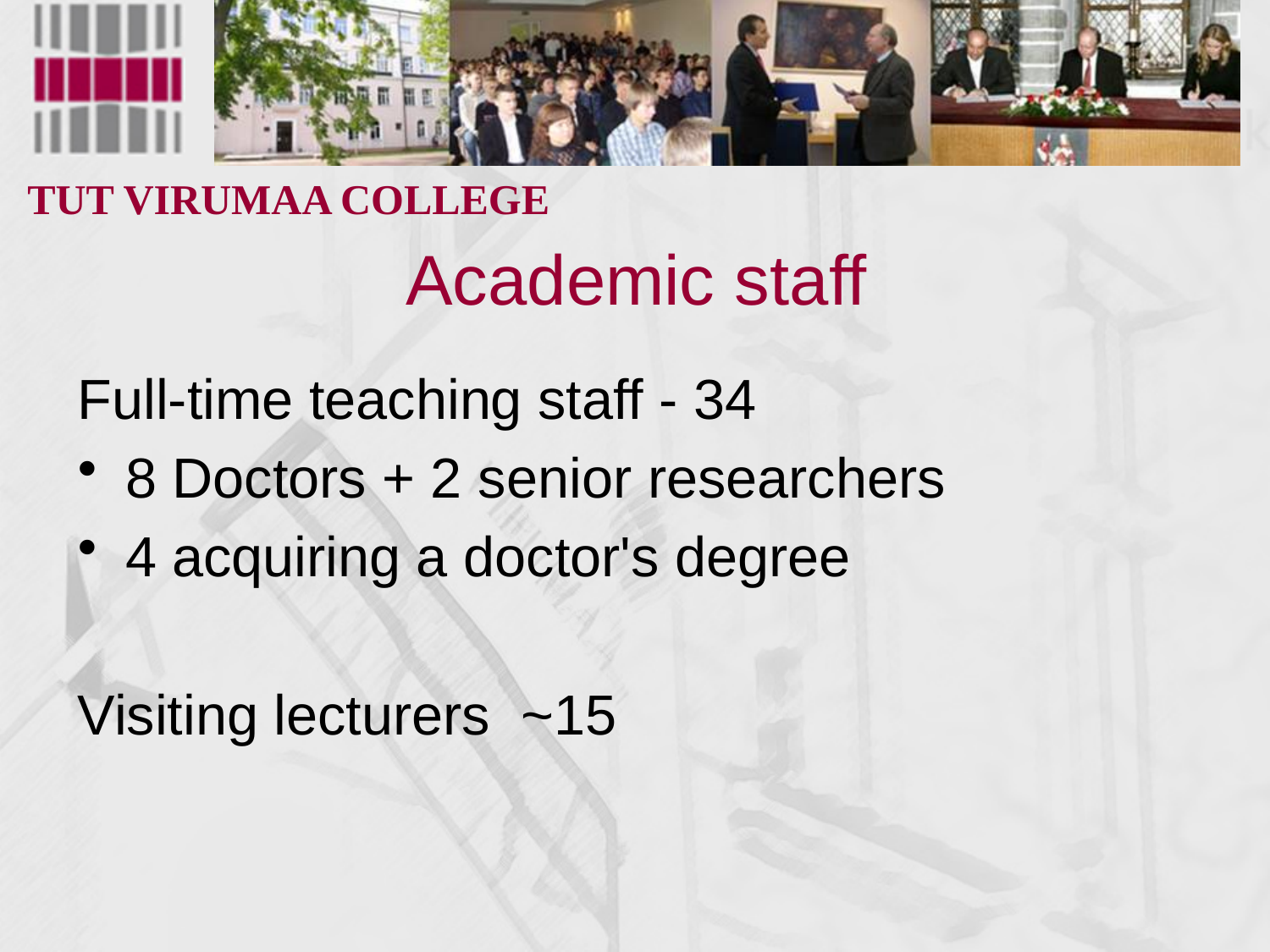

Academic staff
Full-time teaching staff - 34
8 Doctors + 2 senior researchers
4 acquiring a doctor's degree

Visiting lecturers  ~15